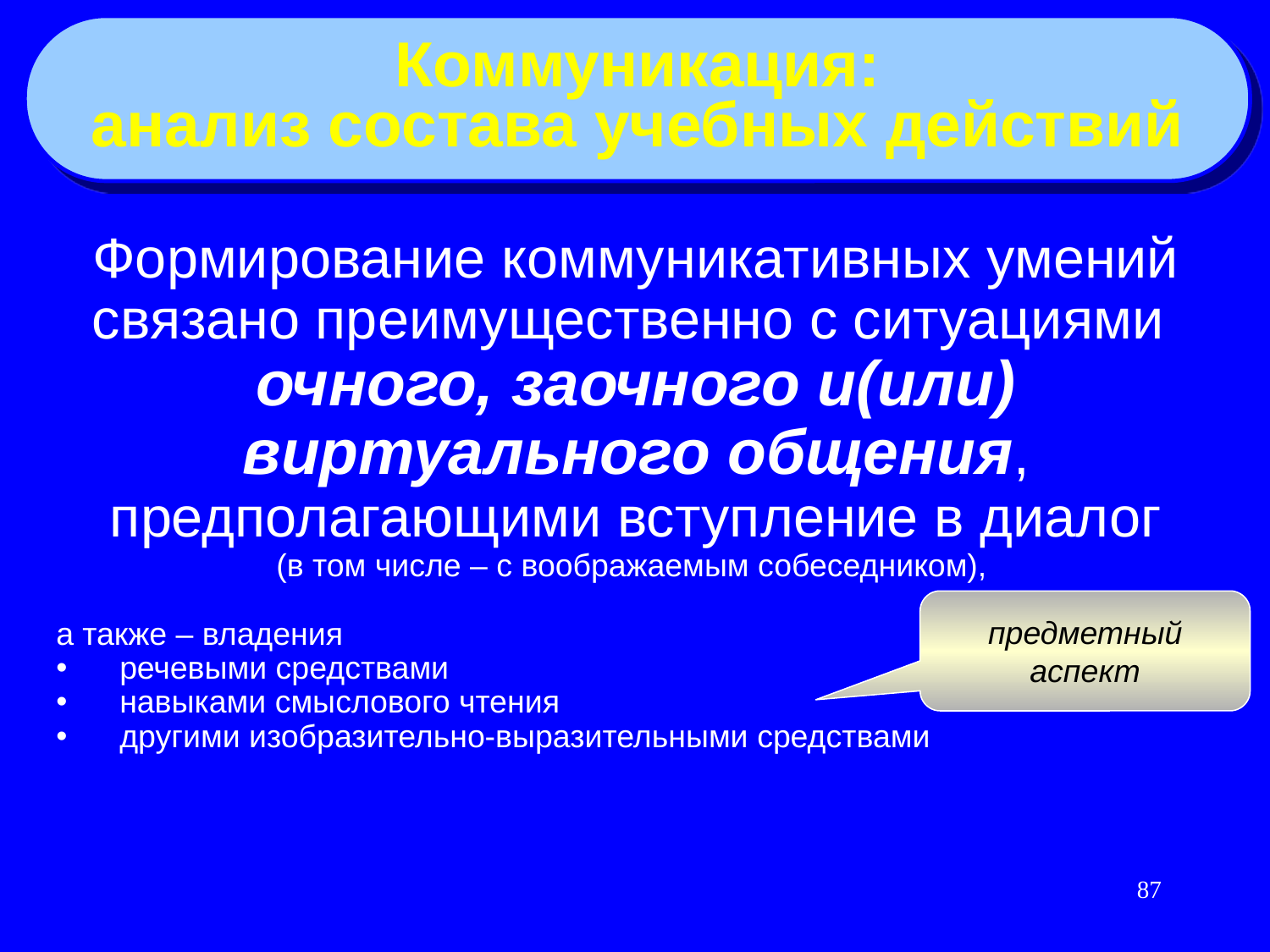

Коммуникация:
анализ состава учебных действий
Формирование коммуникативных умений связано преимущественно с ситуациями  очного, заочного и(или) виртуального общения, предполагающими вступление в диалог
(в том числе – с воображаемым собеседником),

а также – владения
речевыми средствами
навыками смыслового чтения
другими изобразительно-выразительными средствами
предметный
аспект
87